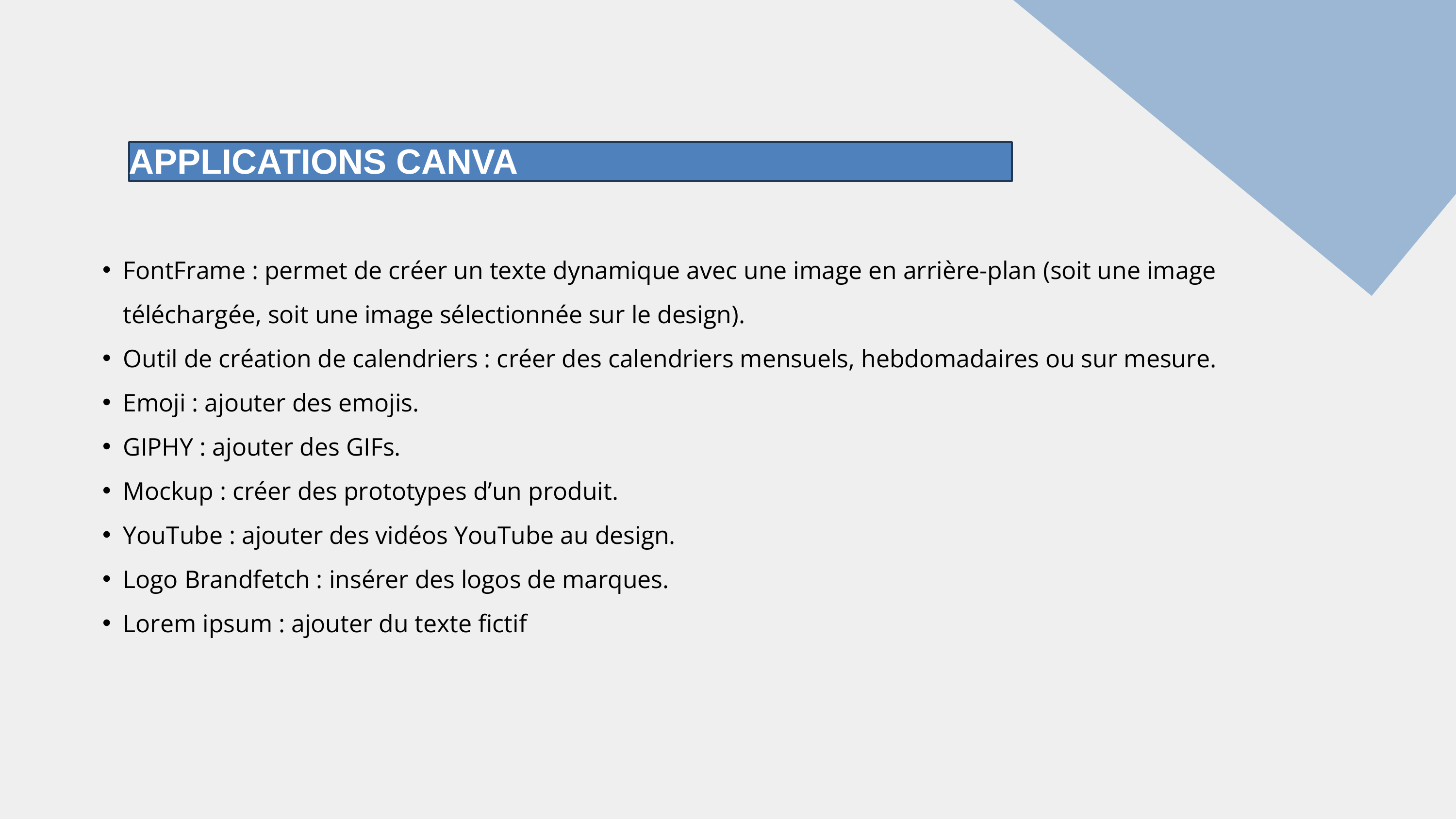

APPLICATIONS CANVA
FontFrame : permet de créer un texte dynamique avec une image en arrière-plan (soit une image téléchargée, soit une image sélectionnée sur le design).
Outil de création de calendriers : créer des calendriers mensuels, hebdomadaires ou sur mesure.
Emoji : ajouter des emojis.
GIPHY : ajouter des GIFs.
Mockup : créer des prototypes d’un produit.
YouTube : ajouter des vidéos YouTube au design.
Logo Brandfetch : insérer des logos de marques.
Lorem ipsum : ajouter du texte fictif